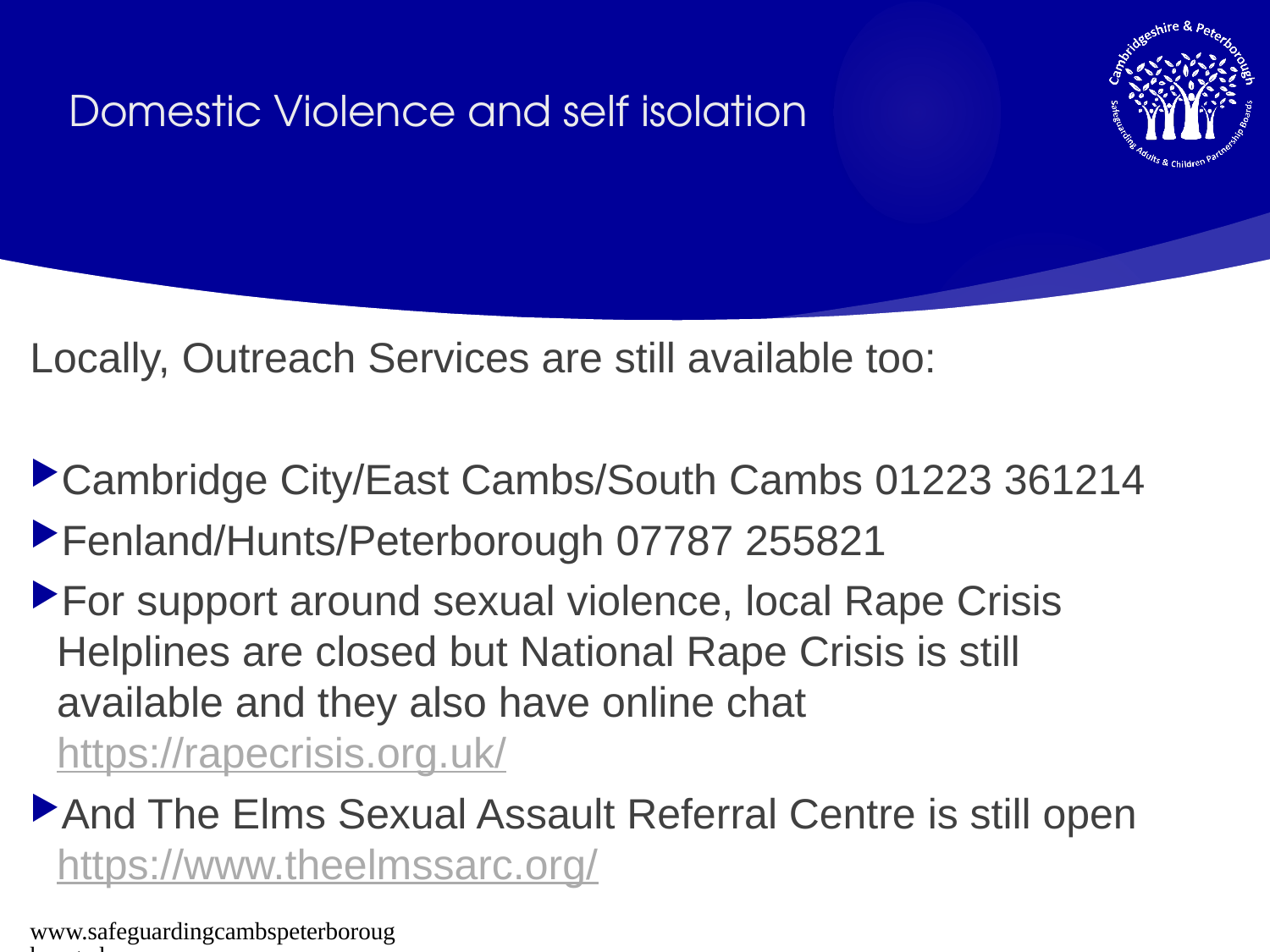

# Domestic Violence and self isolation
Locally, Outreach Services are still available too:

Cambridge City/East Cambs/South Cambs 01223 361214
Fenland/Hunts/Peterborough 07787 255821
For support around sexual violence, local Rape Crisis Helplines are closed but National Rape Crisis is still available and they also have online chat https://rapecrisis.org.uk/
And The Elms Sexual Assault Referral Centre is still open https://www.theelmssarc.org/
www.safeguardingcambspeterborough.org.uk